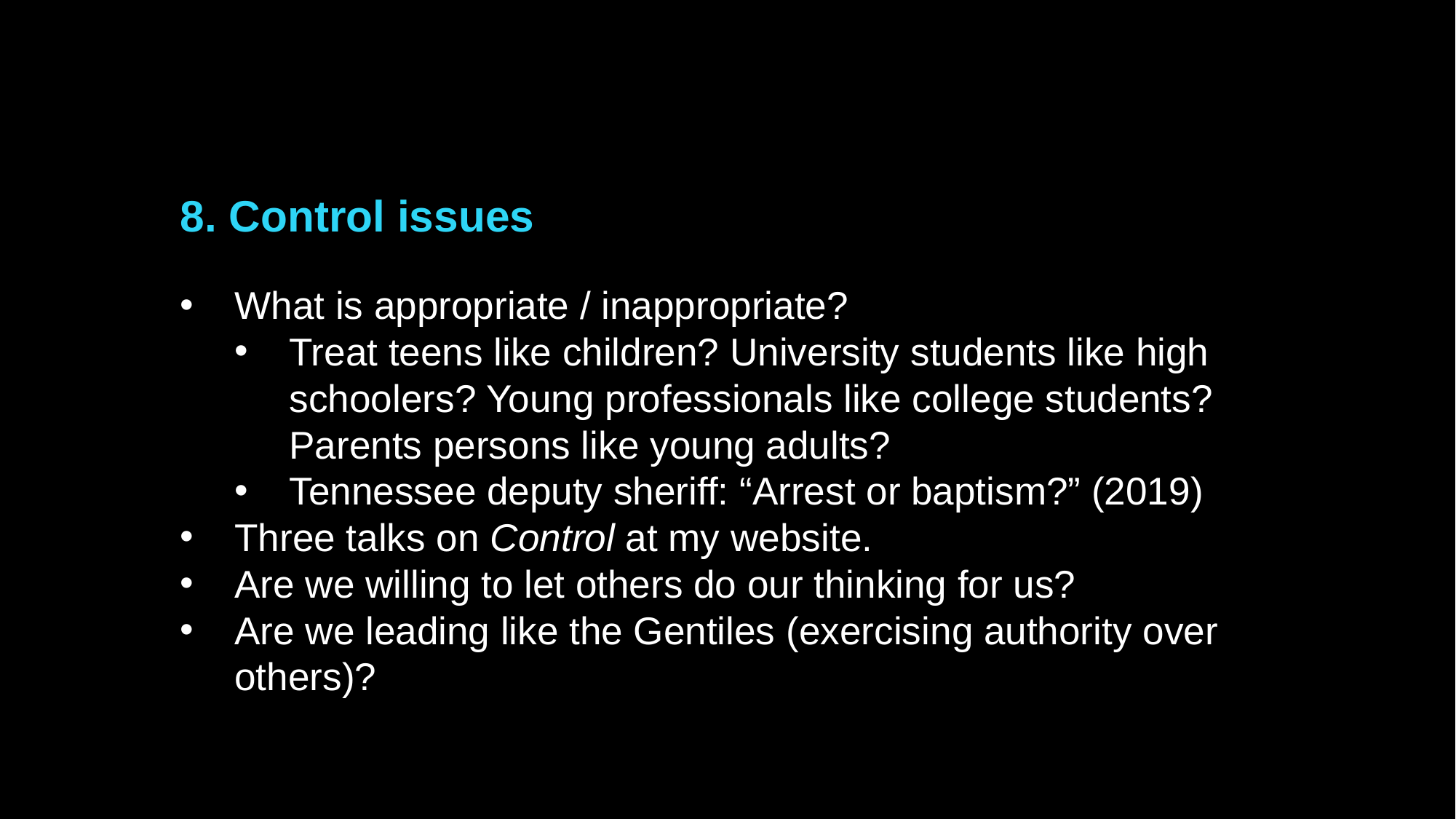

8. Control issues

What is appropriate / inappropriate?
Treat teens like children? University students like high schoolers? Young professionals like college students? Parents persons like young adults?
Tennessee deputy sheriff: “Arrest or baptism?” (2019)
Three talks on Control at my website.
Are we willing to let others do our thinking for us?
Are we leading like the Gentiles (exercising authority over others)?